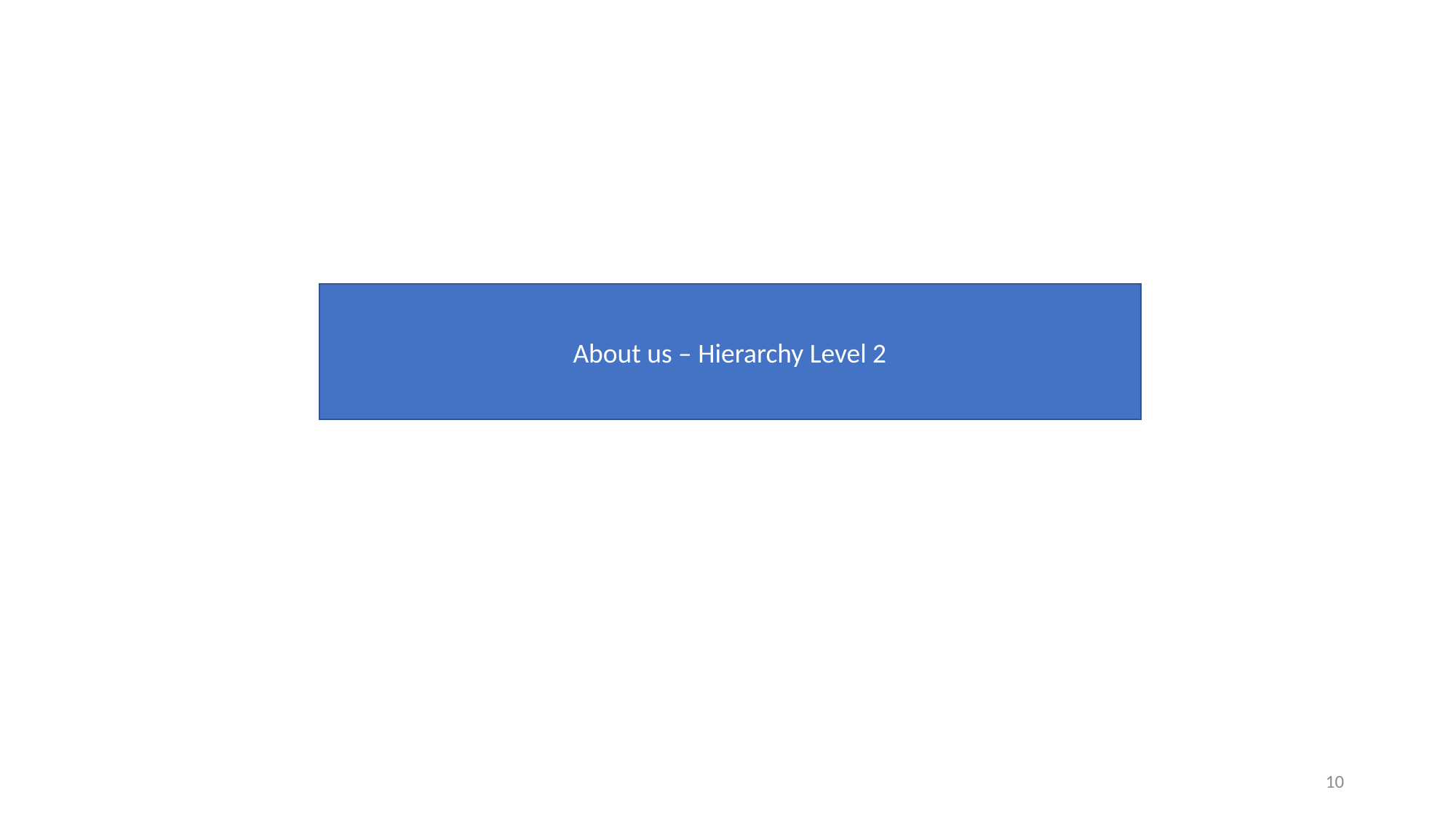

About us – Hierarchy Level 2
10